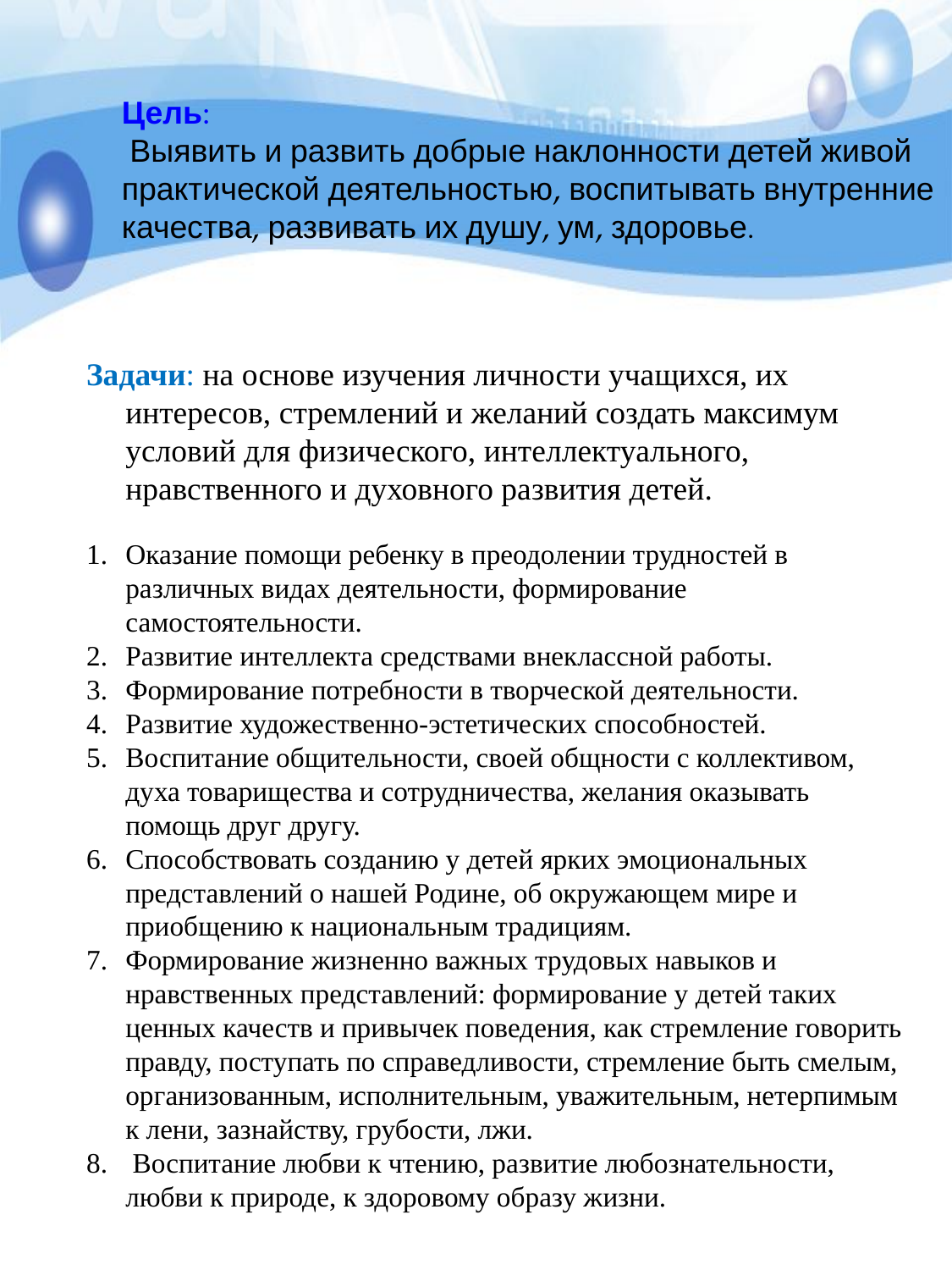

# Цель: Выявить и развить добрые наклонности детей живой практической деятельностью, воспитывать внутренние качества, развивать их душу, ум, здоровье.
Задачи: на основе изучения личности учащихся, их интересов, стремлений и желаний создать максимум условий для физического, интеллектуального, нравственного и духовного развития детей.

Оказание помощи ребенку в преодолении трудностей в различных видах деятельности, формирование самостоятельности.
Развитие интеллекта средствами внеклассной работы.
Формирование потребности в творческой деятельности.
Развитие художественно-эстетических способностей.
Воспитание общительности, своей общности с коллективом, духа товарищества и сотрудничества, желания оказывать помощь друг другу.
Способствовать созданию у детей ярких эмоциональных представлений о нашей Родине, об окружающем мире и приобщению к национальным традициям.
Формирование жизненно важных трудовых навыков и нравственных представлений: формирование у детей таких ценных качеств и привычек поведения, как стремление говорить правду, поступать по справедливости, стремление быть смелым, организованным, исполнительным, уважительным, нетерпимым к лени, зазнайству, грубости, лжи.
 Воспитание любви к чтению, развитие любознательности, любви к природе, к здоровому образу жизни.